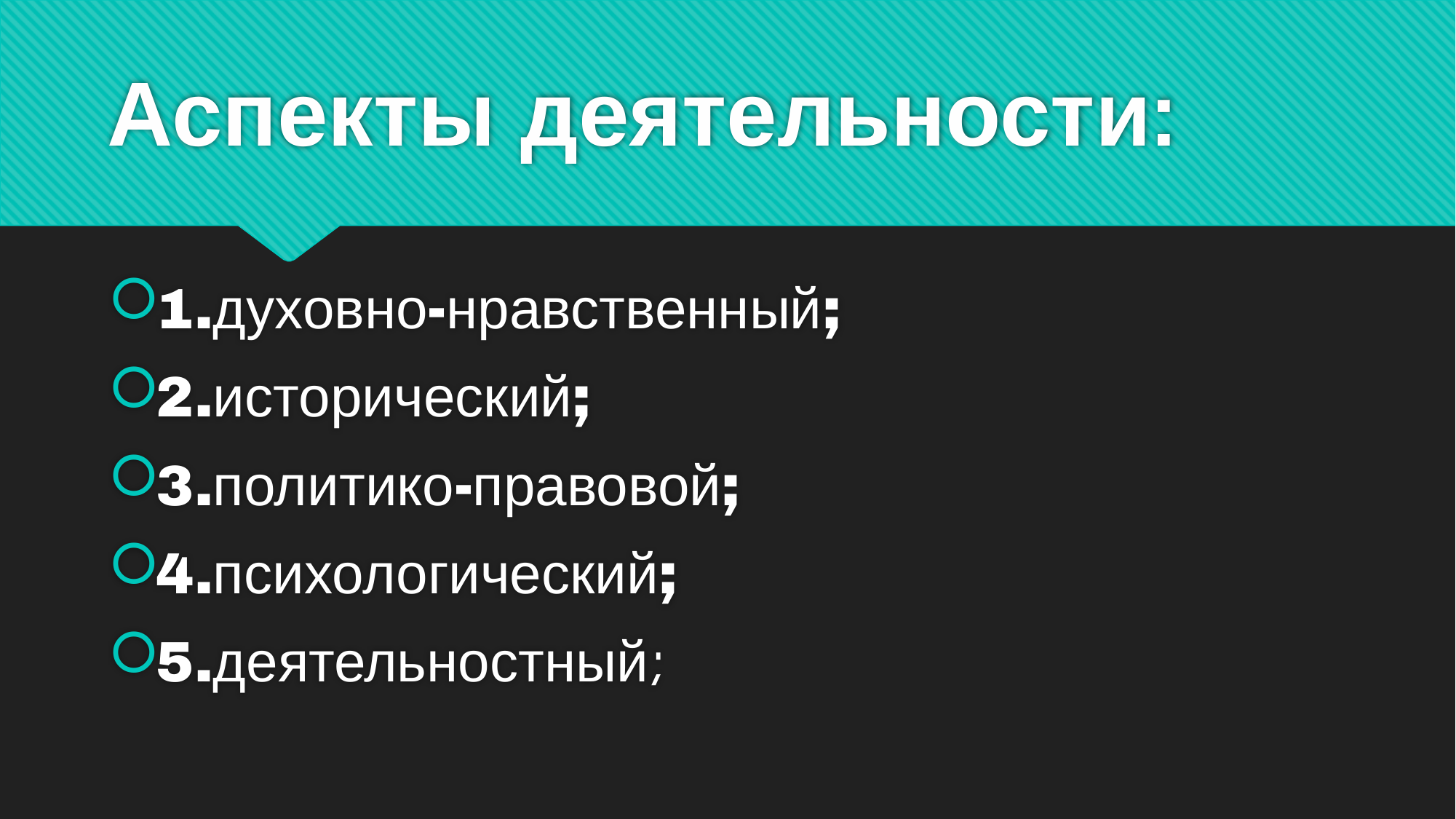

# Аспекты деятельности:
1.духовно-нравственный;
2.исторический;
3.политико-правовой;
4.психологический;
5.деятельностный;